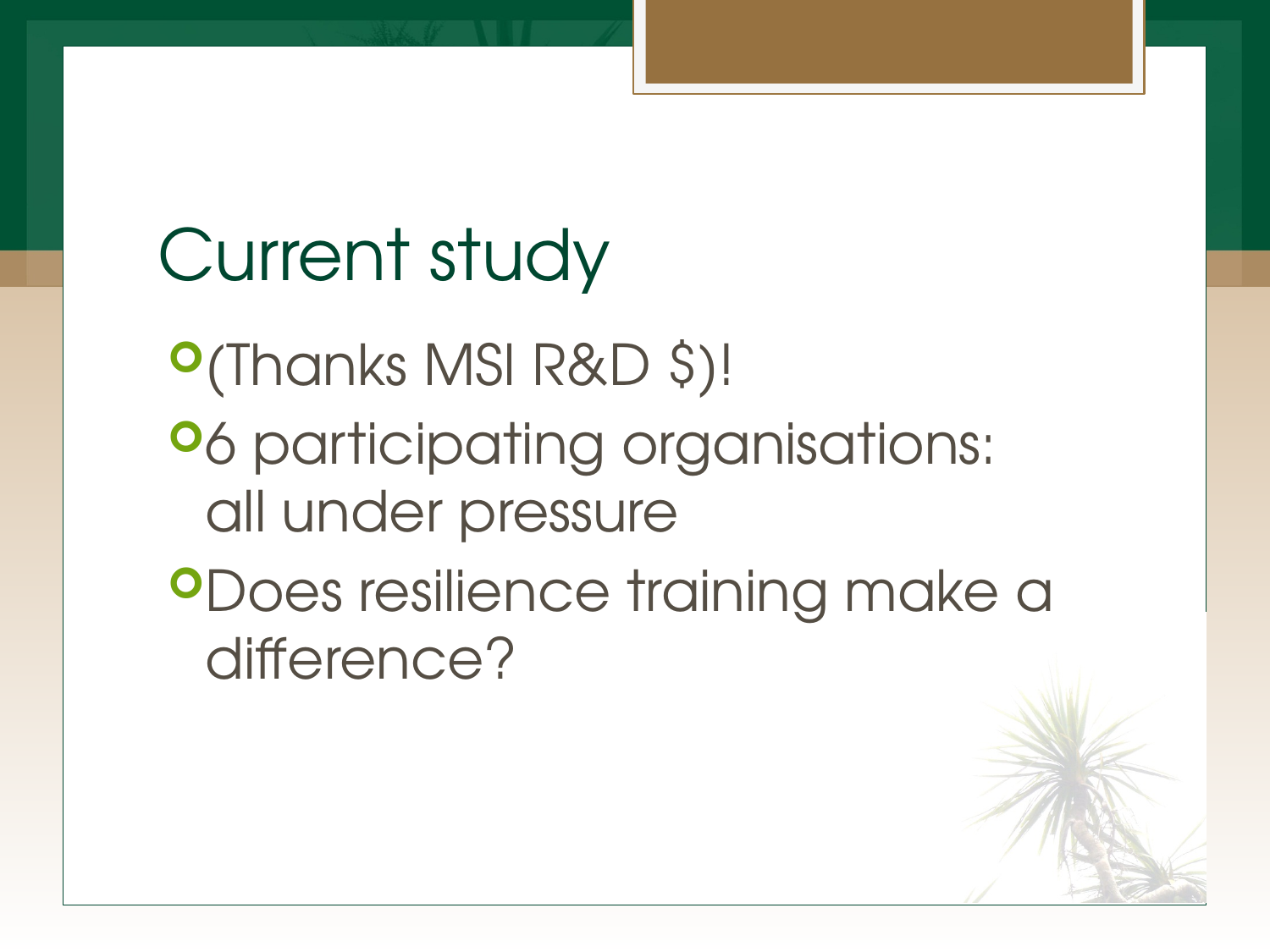

# Current study
(Thanks MSI R&D $)!
6 participating organisations: all under pressure
Does resilience training make a difference?